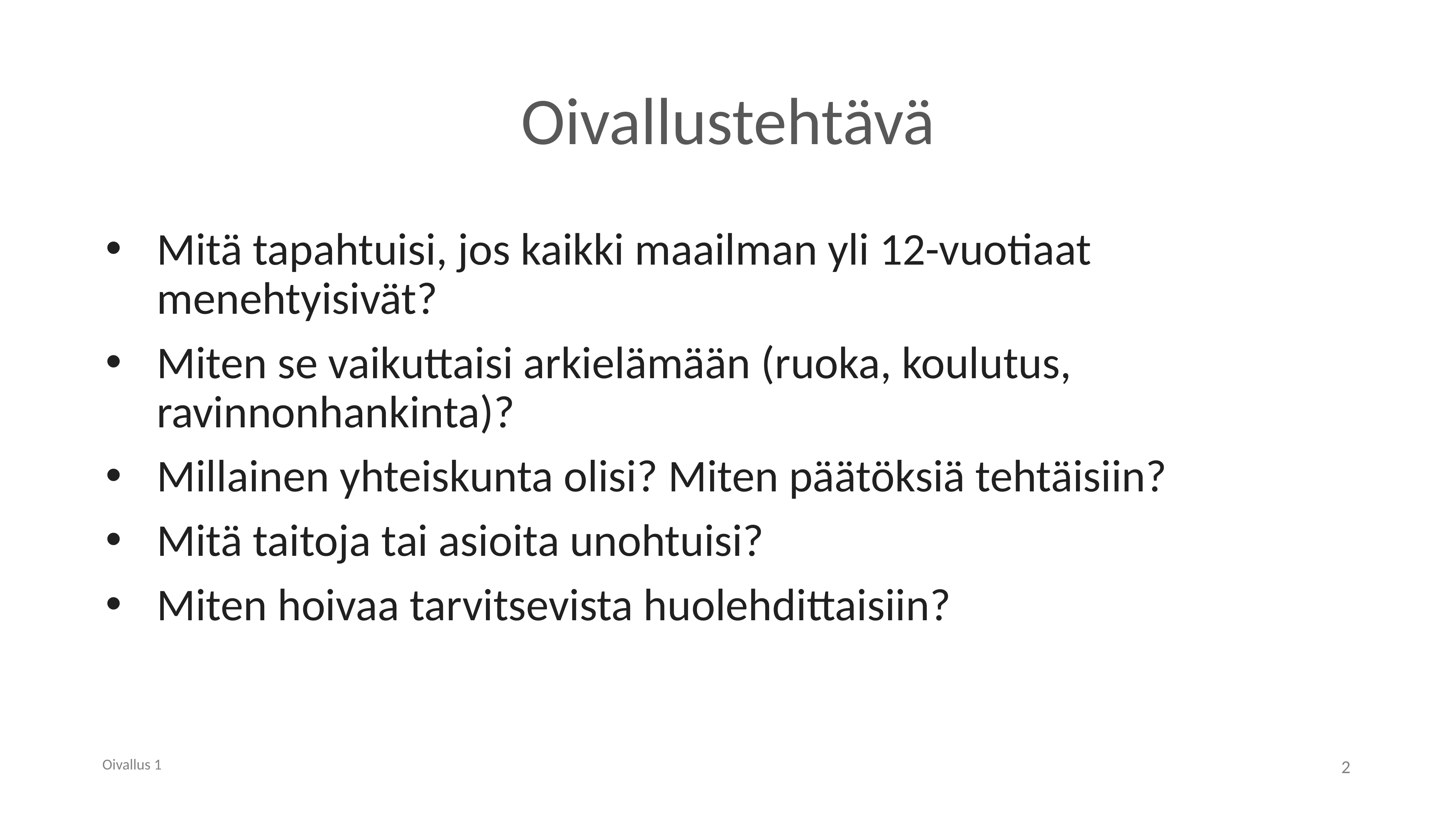

# Oivallustehtävä
Mitä tapahtuisi, jos kaikki maailman yli 12-vuotiaat menehtyisivät?
Miten se vaikuttaisi arkielämään (ruoka, koulutus, ravinnonhankinta)?
Millainen yhteiskunta olisi? Miten päätöksiä tehtäisiin?
Mitä taitoja tai asioita unohtuisi?
Miten hoivaa tarvitsevista huolehdittaisiin?

Oivallus 1
2